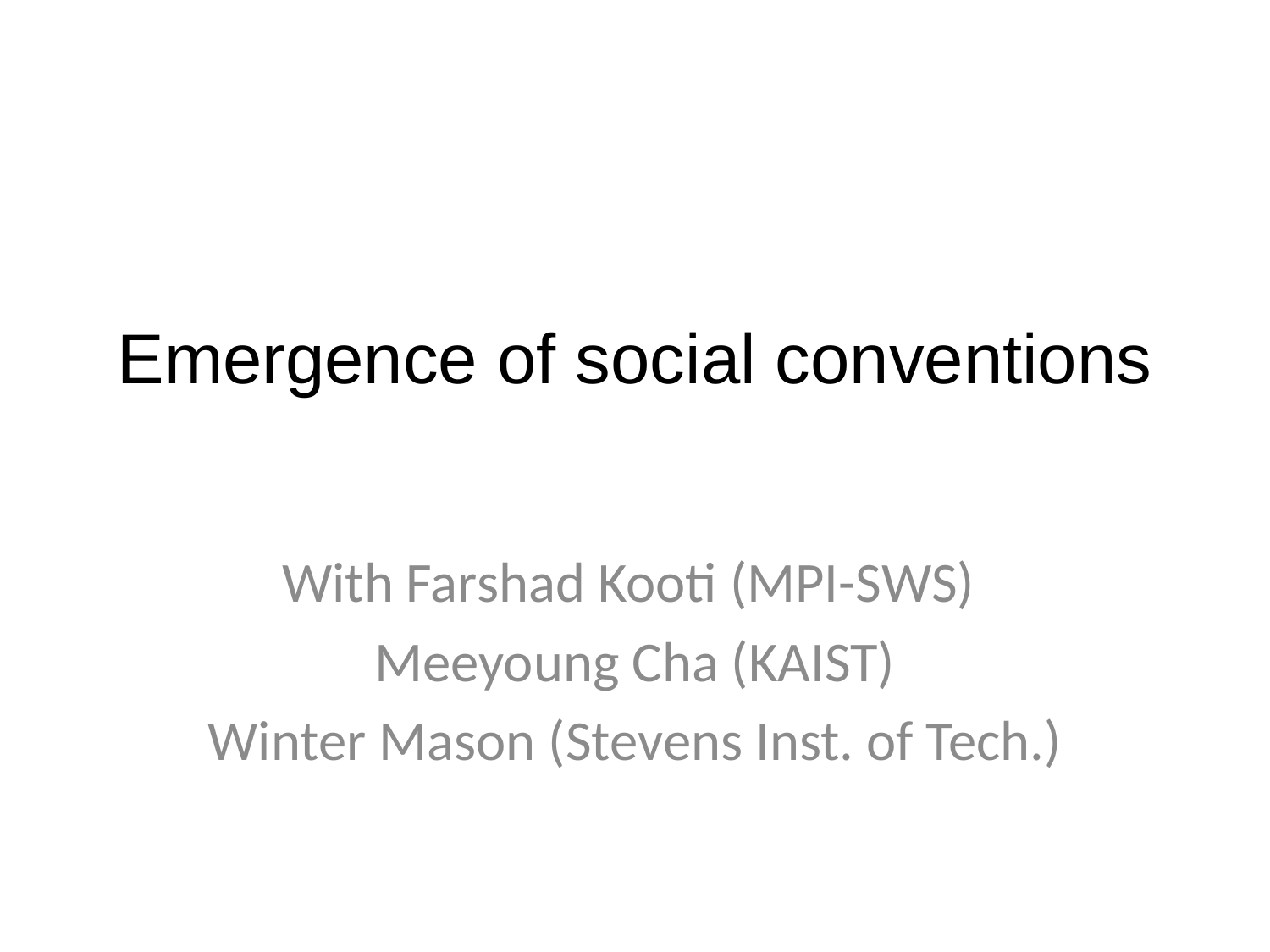

# Emergence of social conventions
With Farshad Kooti (MPI-SWS)
Meeyoung Cha (KAIST)
Winter Mason (Stevens Inst. of Tech.)